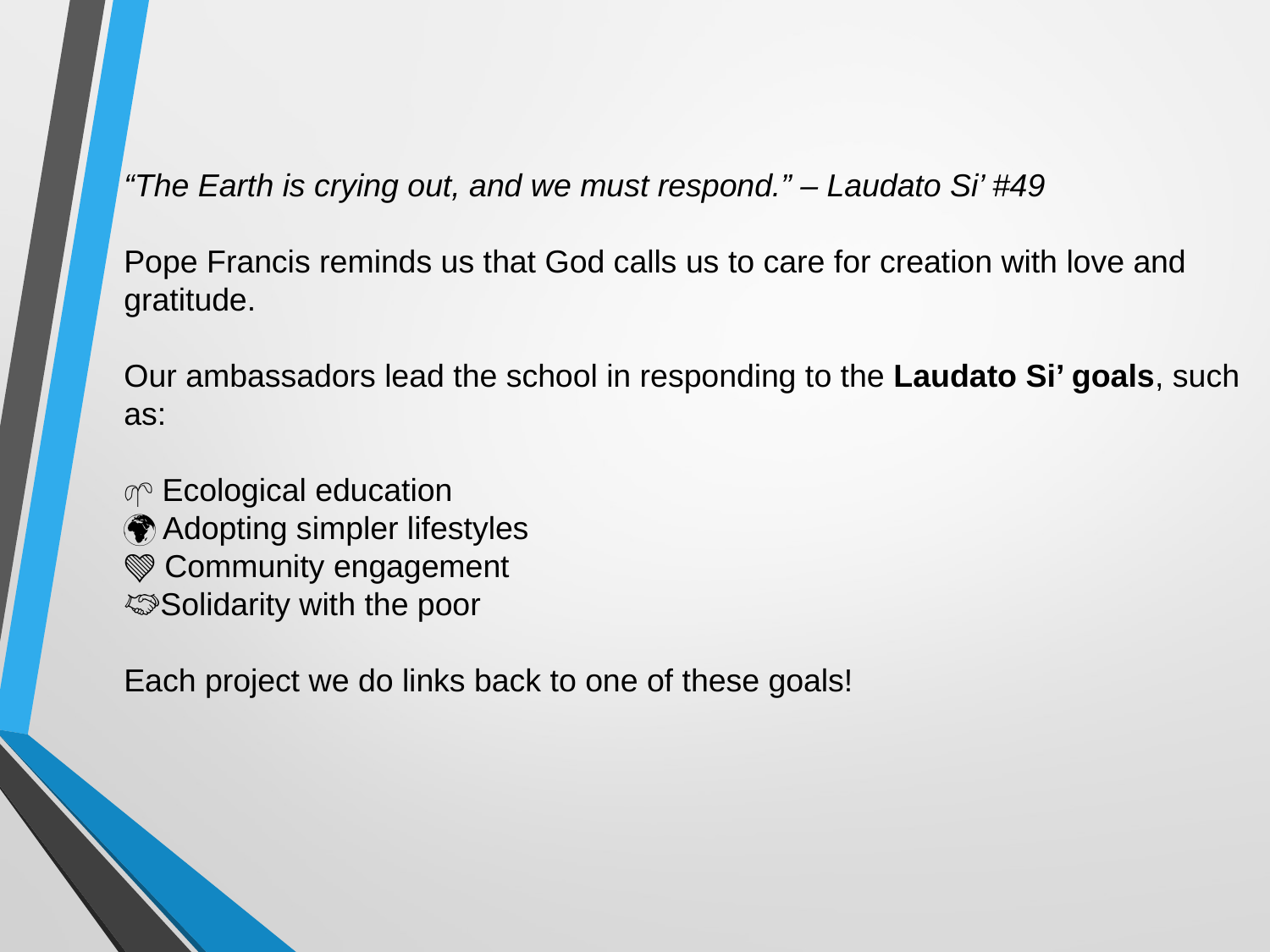

“The Earth is crying out, and we must respond.” – Laudato Si’ #49

Pope Francis reminds us that God calls us to care for creation with love and gratitude.
Our ambassadors lead the school in responding to the Laudato Si’ goals, such as:
🌱 Ecological education
🌍 Adopting simpler lifestyles
💚 Community engagement
🤝Solidarity with the poor

Each project we do links back to one of these goals!